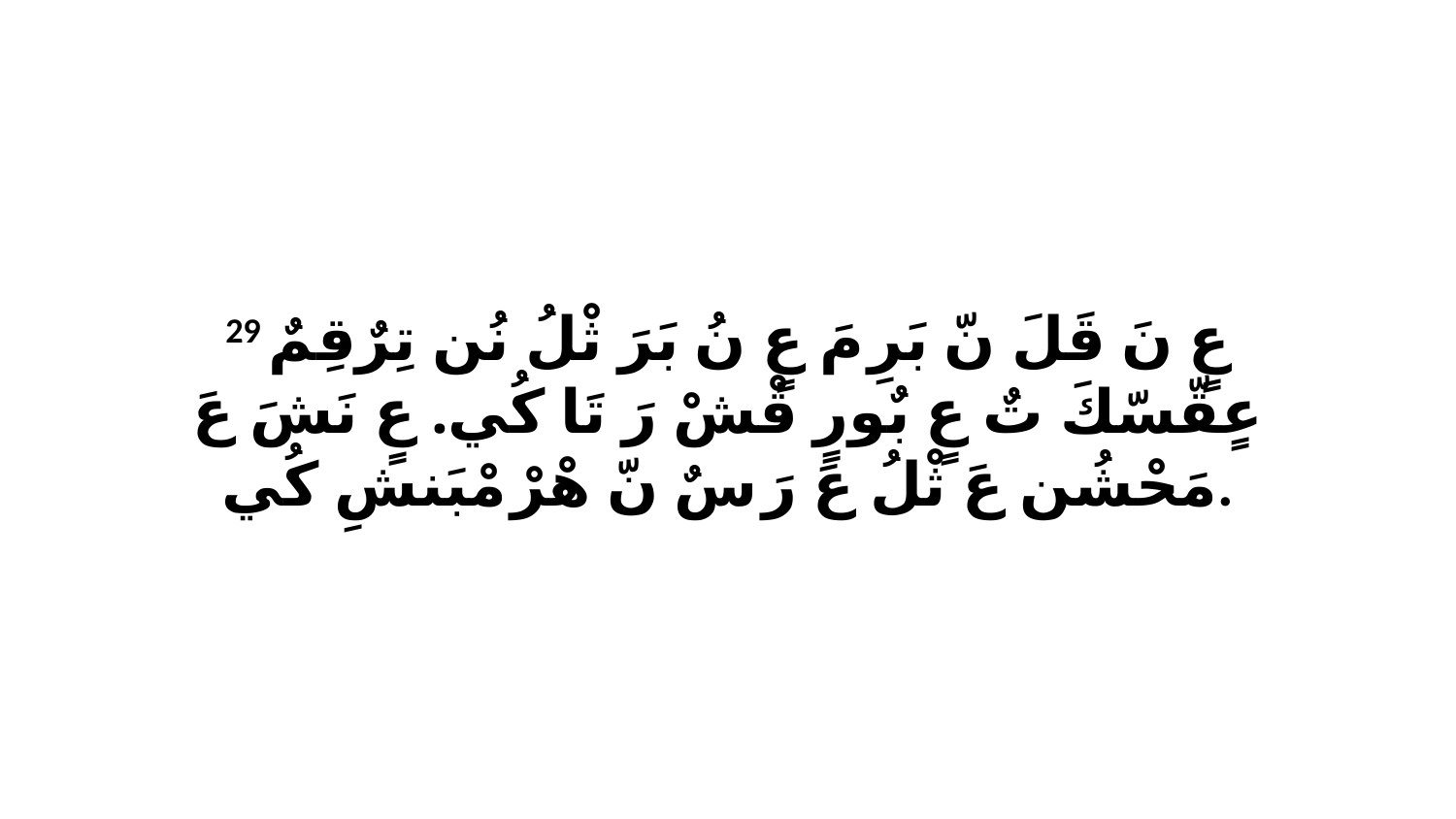

29 عٍ نَ قَلَ نّ بَرِ مَ عٍ نُ بَرَ ثْلُ نُن تِرٌقِمٌ عٍقّسّكَ تٌ عٍ بٌورٍ قْشْ رَ تَا كُي. عٍ نَشَ عَ مَحْشُن عَ ثْلُ عَ رَ سٌ نّ هْرْ مْبَنشِ كُي.